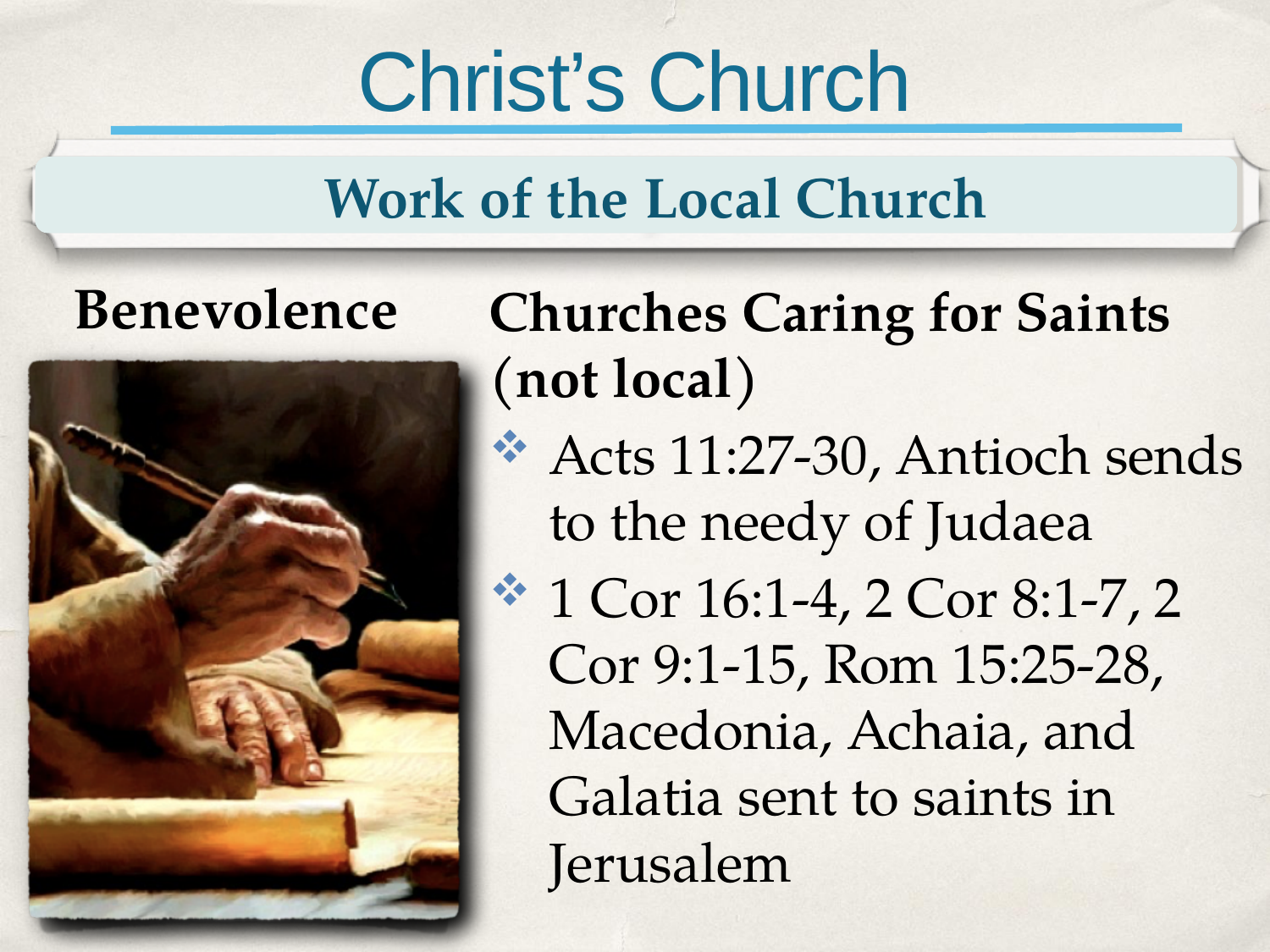

# Christ’s Church
Work of the Local Church
Benevolence
Churches Caring for Saints (not local)
Acts 11:27-30, Antioch sends to the needy of Judaea
1 Cor 16:1-4, 2 Cor 8:1-7, 2 Cor 9:1-15, Rom 15:25-28, Macedonia, Achaia, and Galatia sent to saints in Jerusalem